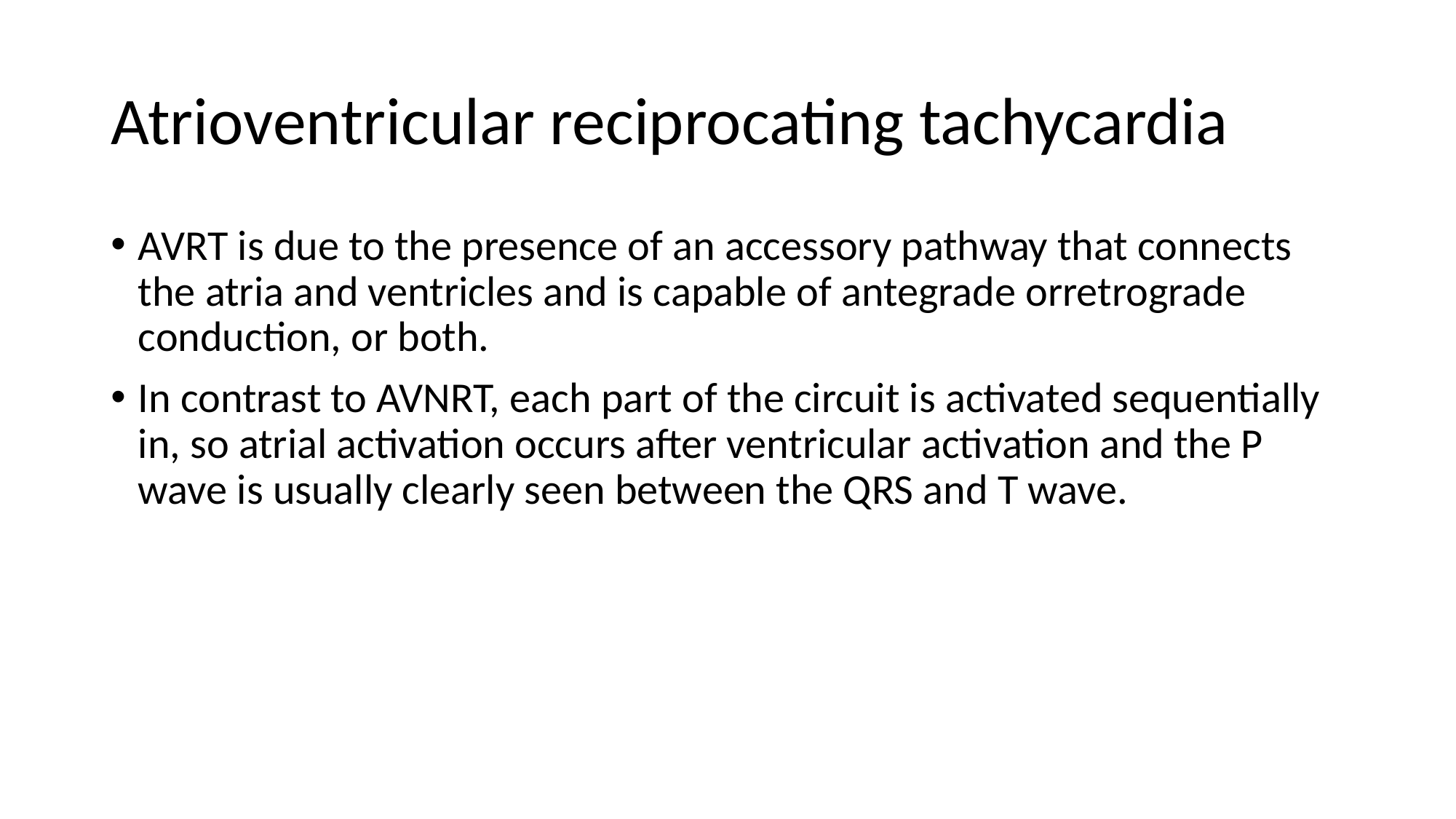

# Atrioventricular reciprocating tachycardia
AVRT is due to the presence of an accessory pathway that connects the atria and ventricles and is capable of antegrade orretrograde conduction, or both.
In contrast to AVNRT, each part of the circuit is activated sequentially in, so atrial activation occurs after ventricular activation and the P wave is usually clearly seen between the QRS and T wave.